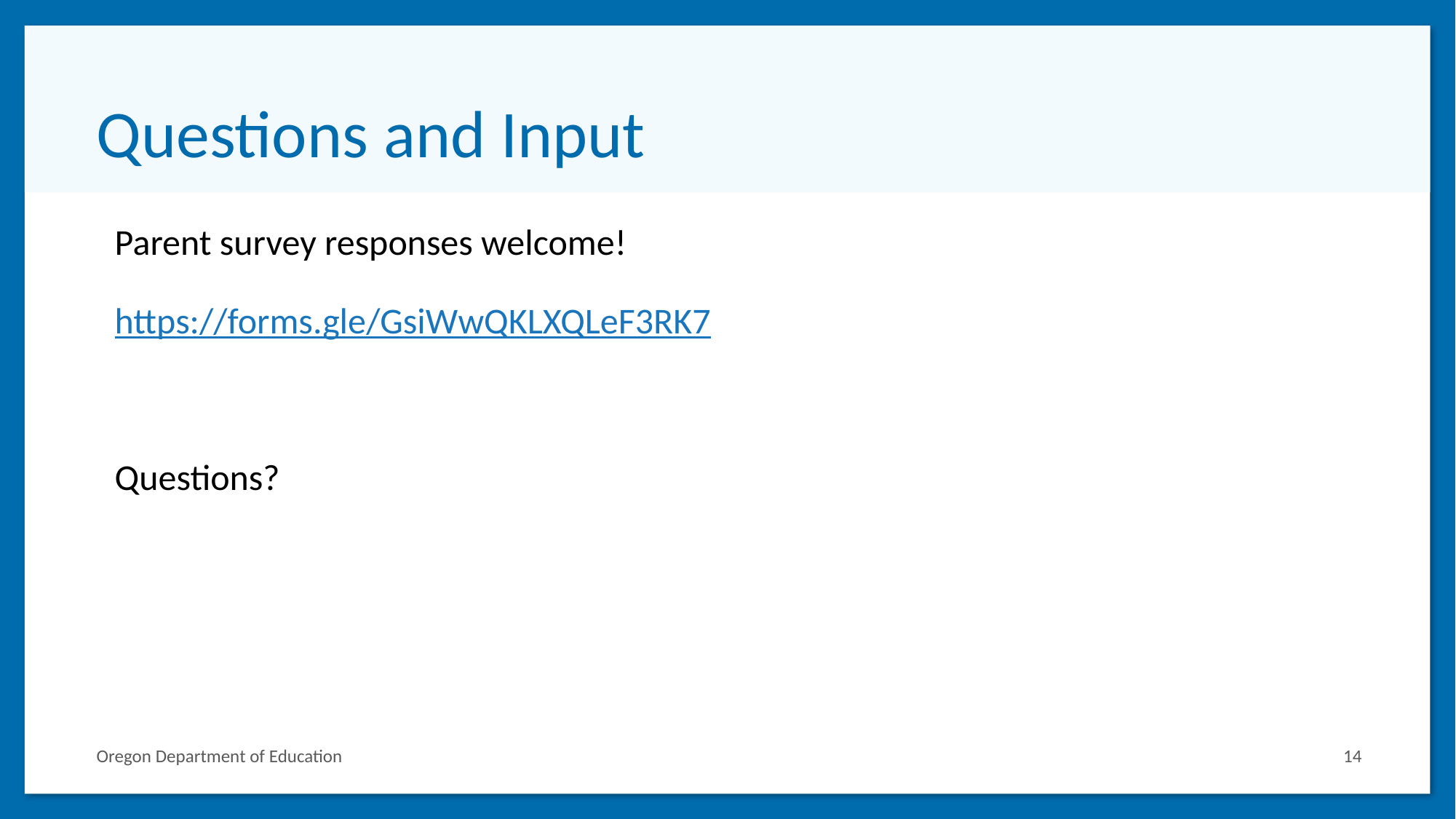

# Questions and Input
Parent survey responses welcome!

https://forms.gle/GsiWwQKLXQLeF3RK7

Questions?

Oregon Department of Education
14